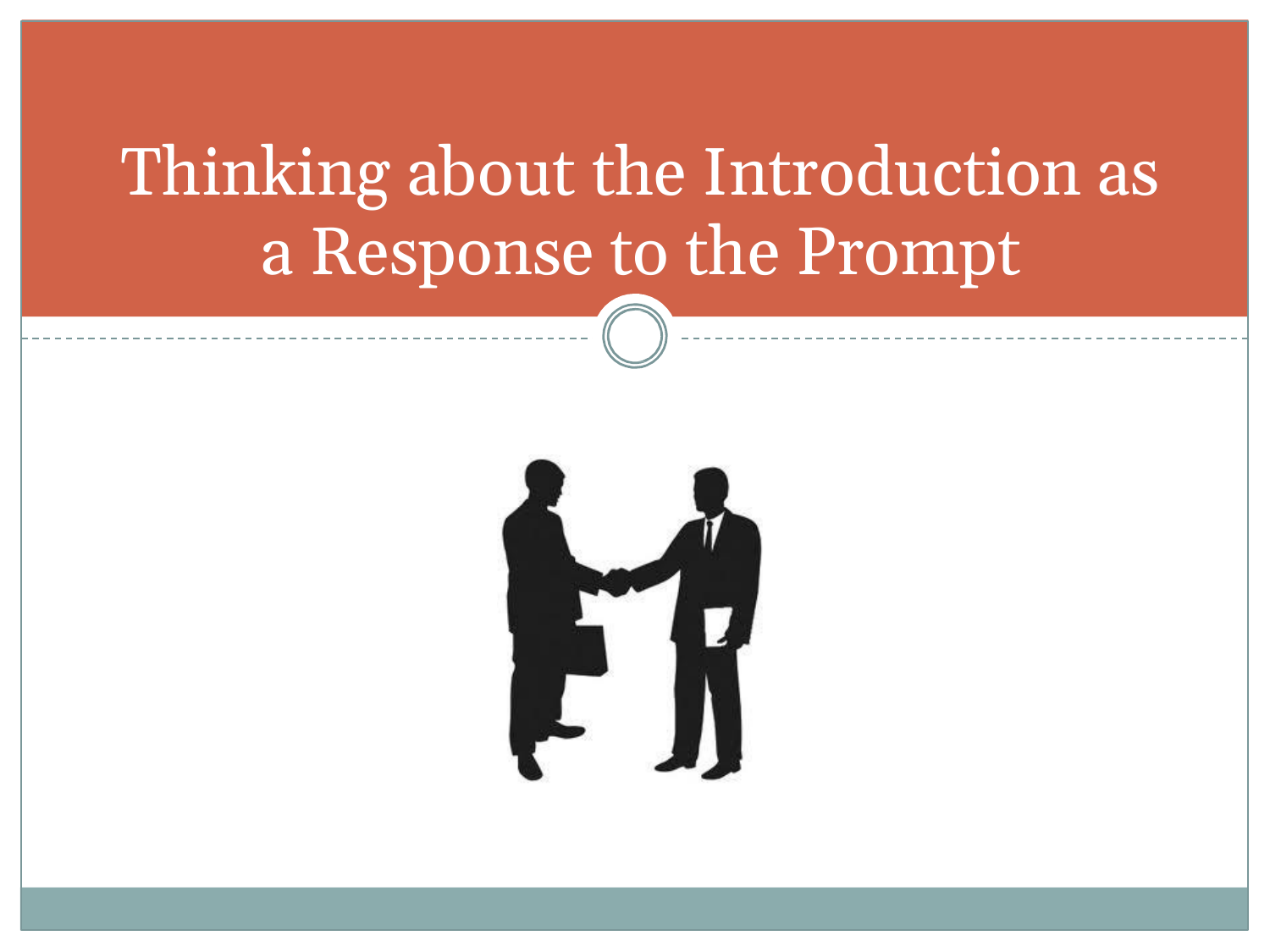

Thinking about the Introduction as
a Response to the Prompt